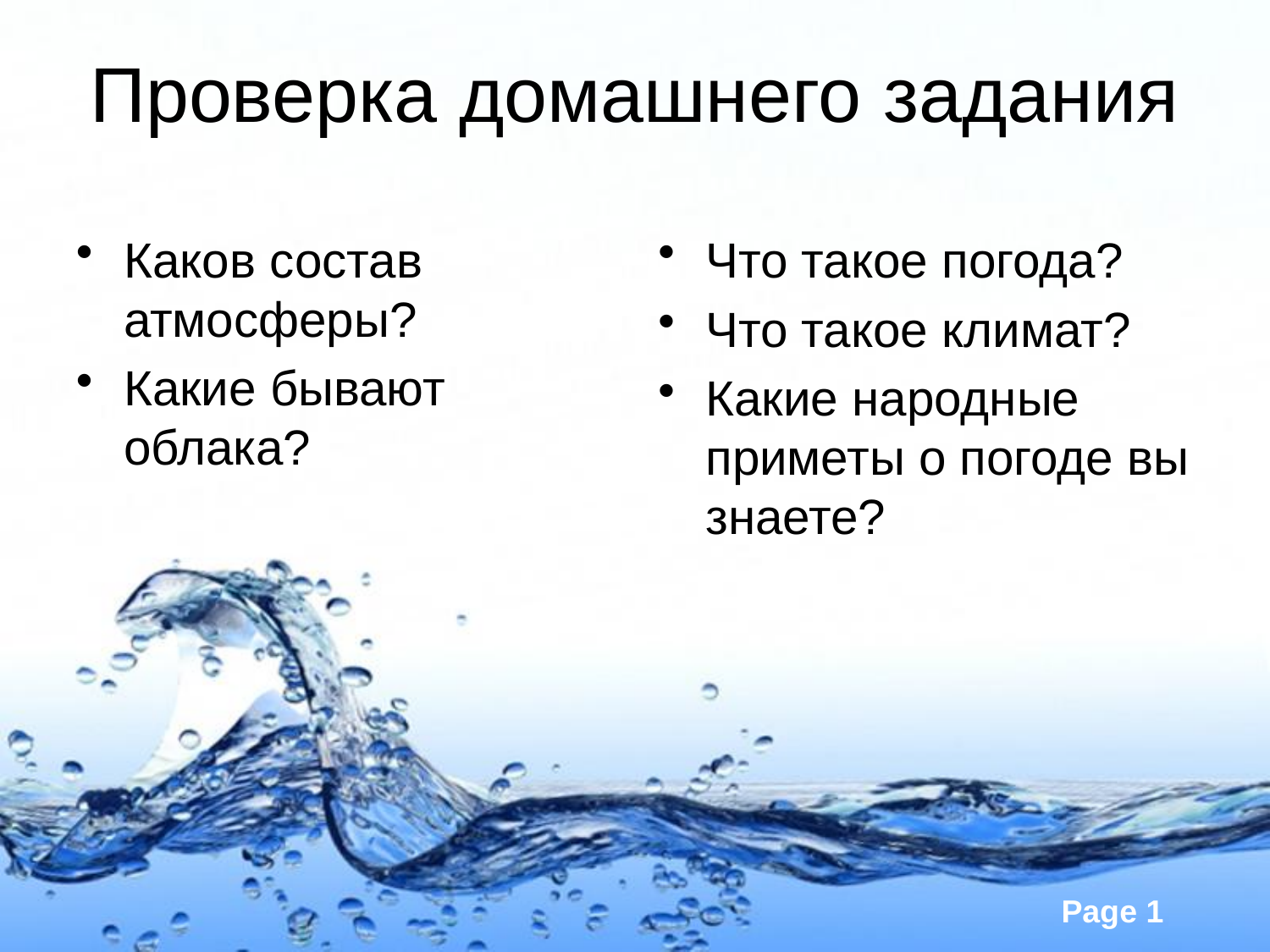

# Проверка домашнего задания
Каков состав атмосферы?
Какие бывают облака?
Что такое погода?
Что такое климат?
Какие народные приметы о погоде вы знаете?